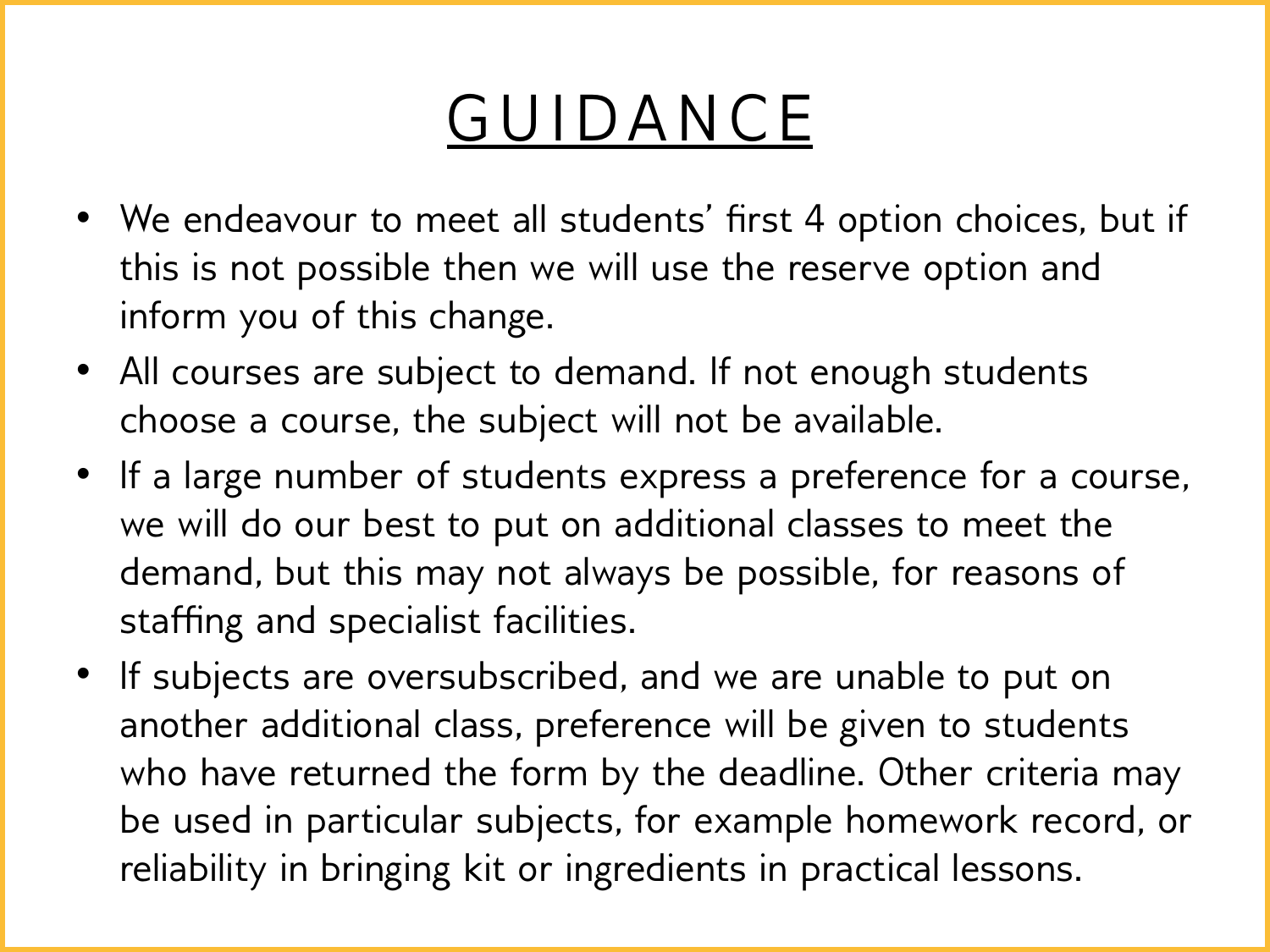

# GUIDANCE
We endeavour to meet all students’ first 4 option choices, but if this is not possible then we will use the reserve option and inform you of this change.
All courses are subject to demand. If not enough students choose a course, the subject will not be available.
If a large number of students express a preference for a course, we will do our best to put on additional classes to meet the demand, but this may not always be possible, for reasons of staffing and specialist facilities.
If subjects are oversubscribed, and we are unable to put on another additional class, preference will be given to students who have returned the form by the deadline. Other criteria may be used in particular subjects, for example homework record, or reliability in bringing kit or ingredients in practical lessons.